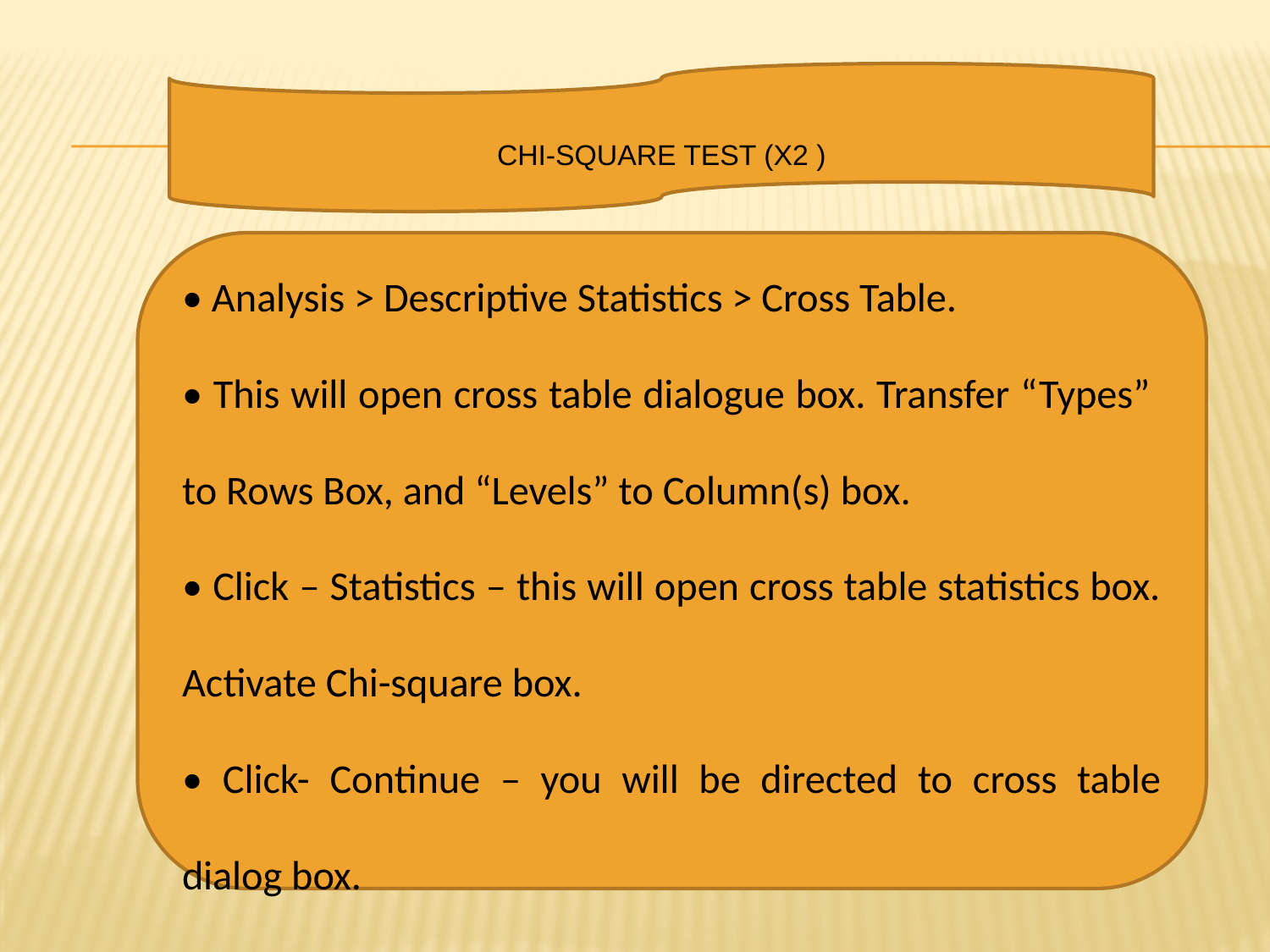

CHI-SQUARE TEST (X2 )

• Analysis > Descriptive Statistics > Cross Table.
• This will open cross table dialogue box. Transfer “Types”  to Rows Box, and “Levels” to Column(s) box.
• Click – Statistics – this will open cross table statistics box. Activate Chi-square box.
• Click- Continue – you will be directed to cross table dialog box.
• Click OK.